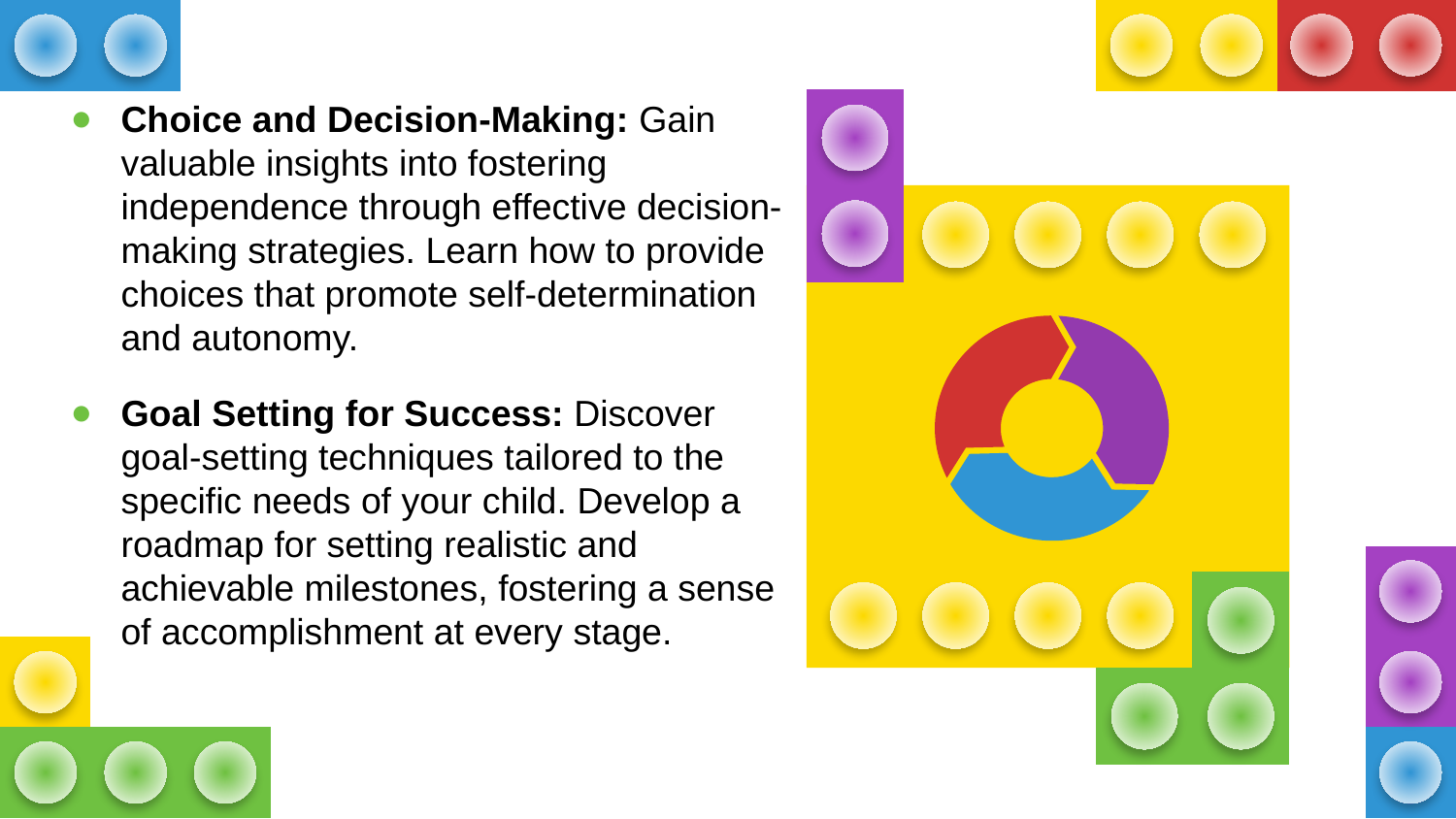

# Choices and Decision Making

Choice and Decision-Making: Gain valuable insights into fostering independence through effective decision-making strategies. Learn how to provide choices that promote self-determination and autonomy.
Goal Setting for Success: Discover goal-setting techniques tailored to the specific needs of your child. Develop a roadmap for setting realistic and achievable milestones, fostering a sense of accomplishment at every stage.